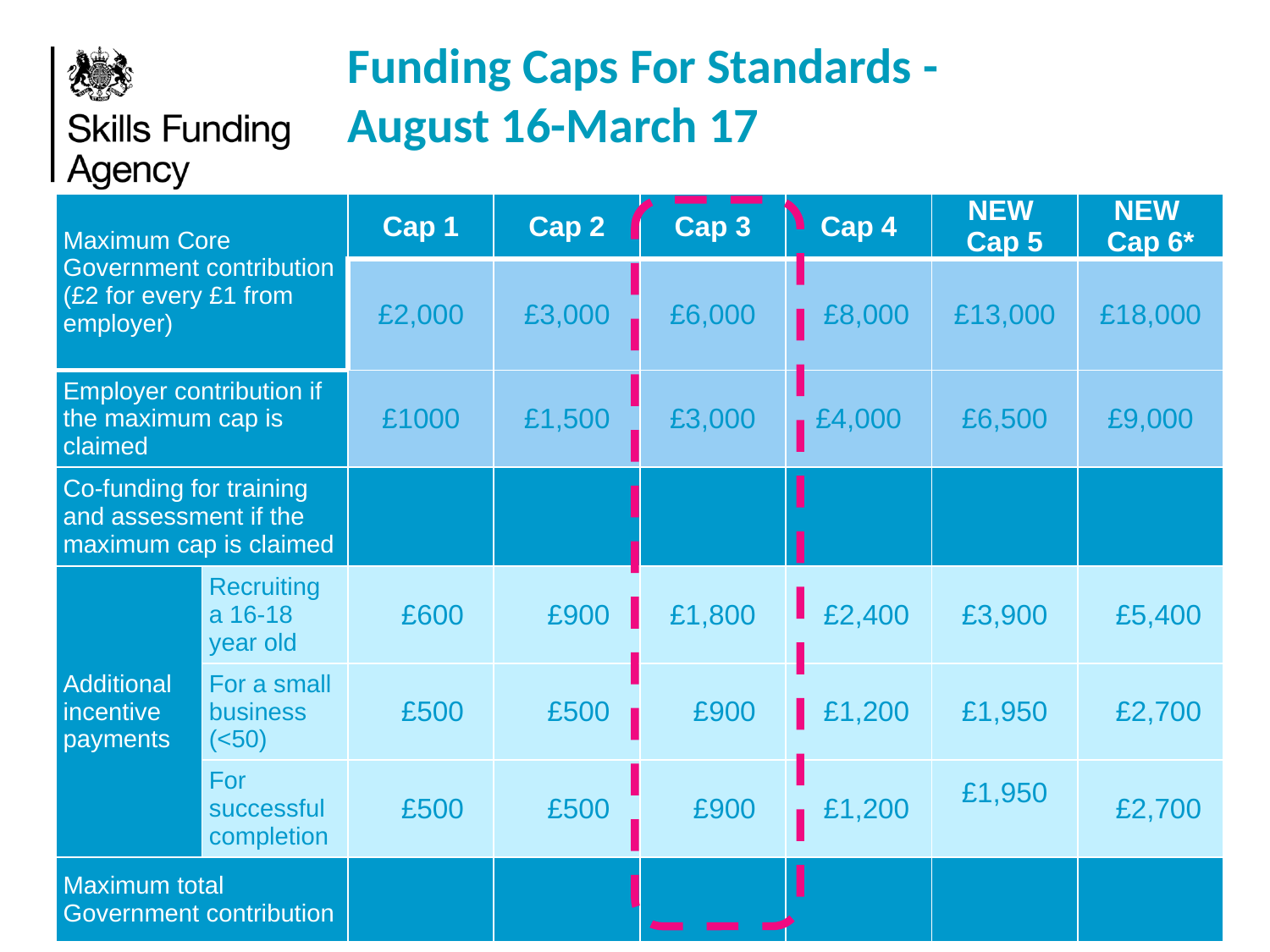

Funding Caps For Standards - August 16-March 17
| Maximum Core Government contribution (£2 for every £1 from employer) |  | Cap 1 | Cap 2 | Cap 3 | Cap 4 | NEW Cap 5 | NEW Cap 6\* |
| --- | --- | --- | --- | --- | --- | --- | --- |
|  |  | £2,000 | £3,000 | £6,000 | £8,000 | £13,000 | £18,000 |
| Employer contribution if the maximum cap is claimed |  | £1000 | £1,500 | £3,000 | £4,000 | £6,500 | £9,000 |
| Co-funding for training and assessment if the maximum cap is claimed |  | £3,000 | £4,500 | £9,000 | £12,000 | £19,500 | £27,000 |
| Additional incentive payments | Recruiting a 16-18 year old | £600 | £900 | £1,800 | £2,400 | £3,900 | £5,400 |
|  | For a small business (<50) | £500 | £500 | £900 | £1,200 | £1,950 | £2,700 |
|  | For successful completion | £500 | £500 | £900 | £1,200 | £1,950 | £2,700 |
| Maximum total Government contribution |  | £3,600 | £4,900 | £9,600 | £12,800 | £20,800 | £28,800 |